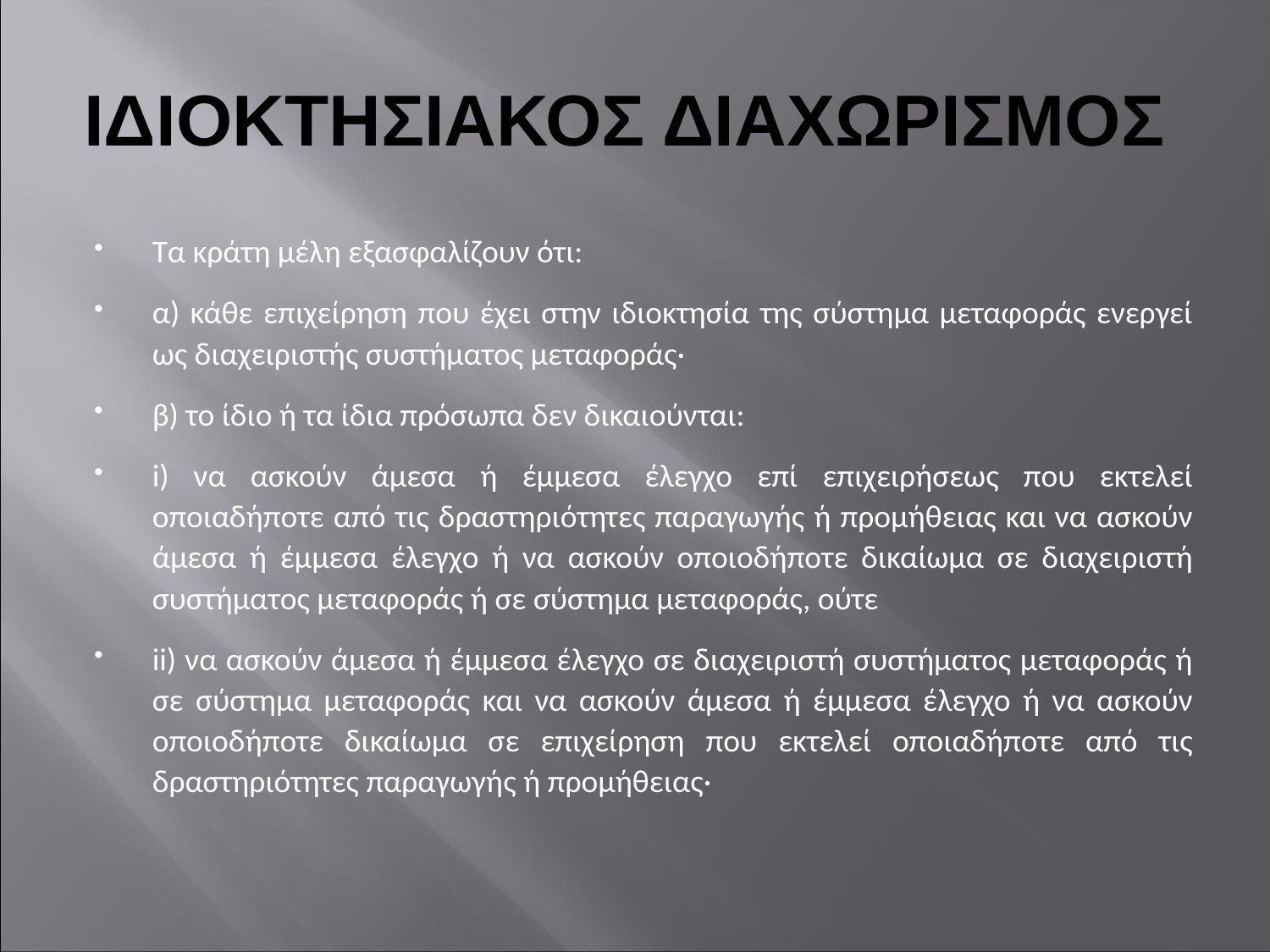

# ΙΔΙΟΚΤΗΣΙΑΚΟΣ ΔΙΑΧΩΡΙΣΜΟΣ
Τα κράτη μέλη εξασφαλίζουν ότι:
α) κάθε επιχείρηση που έχει στην ιδιοκτησία της σύστημα μεταφοράς ενεργεί ως διαχειριστής συστήματος μεταφοράς·
β) το ίδιο ή τα ίδια πρόσωπα δεν δικαιούνται:
i) να ασκούν άμεσα ή έμμεσα έλεγχο επί επιχειρήσεως που εκτελεί οποιαδήποτε από τις δραστηριότητες παραγωγής ή προμήθειας και να ασκούν άμεσα ή έμμεσα έλεγχο ή να ασκούν οποιοδήποτε δικαίωμα σε διαχειριστή συστήματος μεταφοράς ή σε σύστημα μεταφοράς, ούτε
ii) να ασκούν άμεσα ή έμμεσα έλεγχο σε διαχειριστή συστήματος μεταφοράς ή σε σύστημα μεταφοράς και να ασκούν άμεσα ή έμμεσα έλεγχο ή να ασκούν οποιοδήποτε δικαίωμα σε επιχείρηση που εκτελεί οποιαδήποτε από τις δραστηριότητες παραγωγής ή προμήθειας·